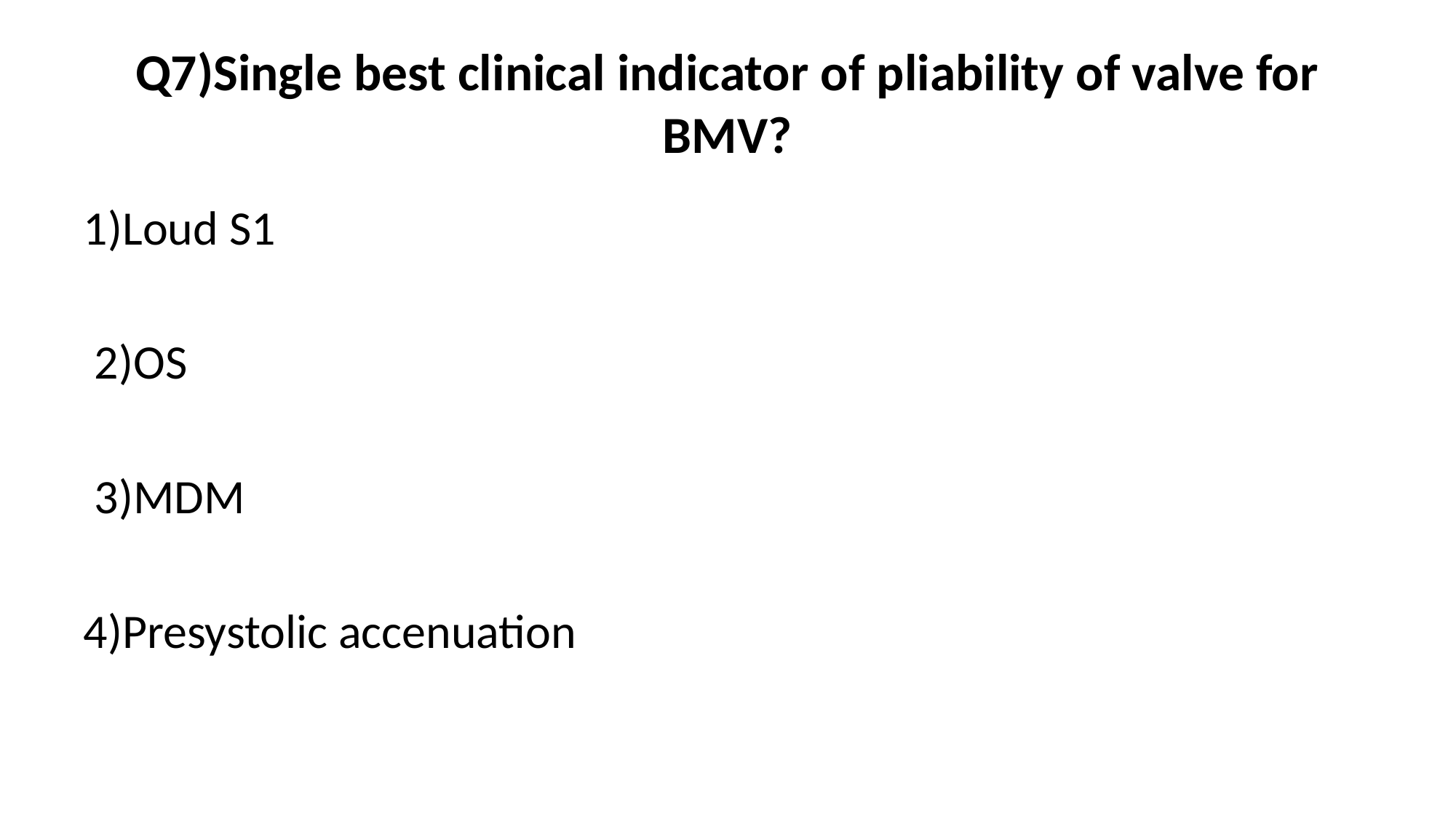

# Q7)Single best clinical indicator of pliability of valve for BMV?
1)Loud S1

 2)OS

 3)MDM

4)Presystolic accenuation